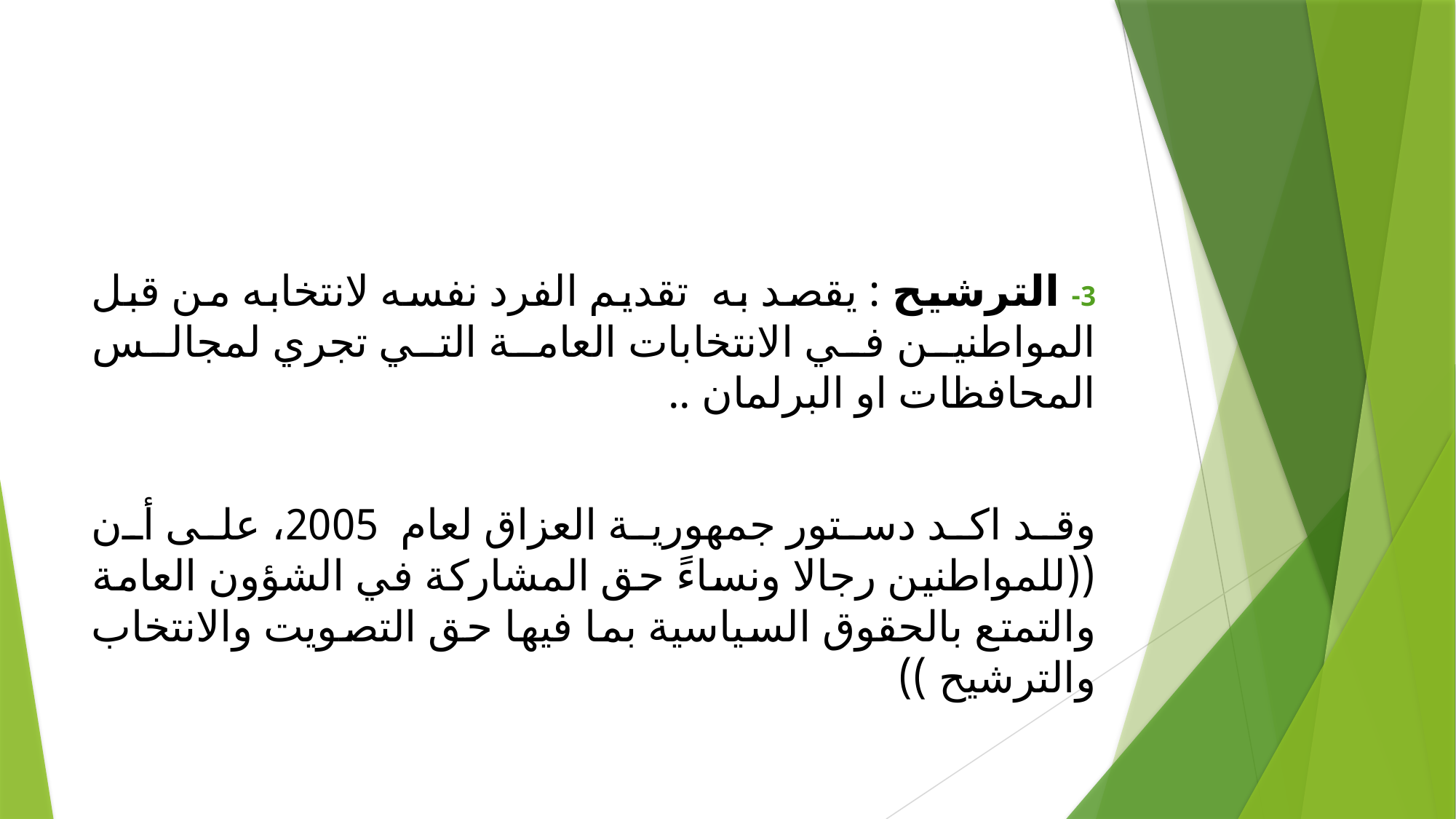

#
3- الترشيح : يقصد به  تقديم الفرد نفسه لانتخابه من قبل المواطنين في الانتخابات العامة التي تجري لمجالس المحافظات او البرلمان ..

وقد اكد دستور جمهورية العزاق لعام  2005، على أن ((للمواطنين رجالا ونساءً حق المشاركة في الشؤون العامة والتمتع بالحقوق السياسية بما فيها حق التصويت والانتخاب والترشيح ))